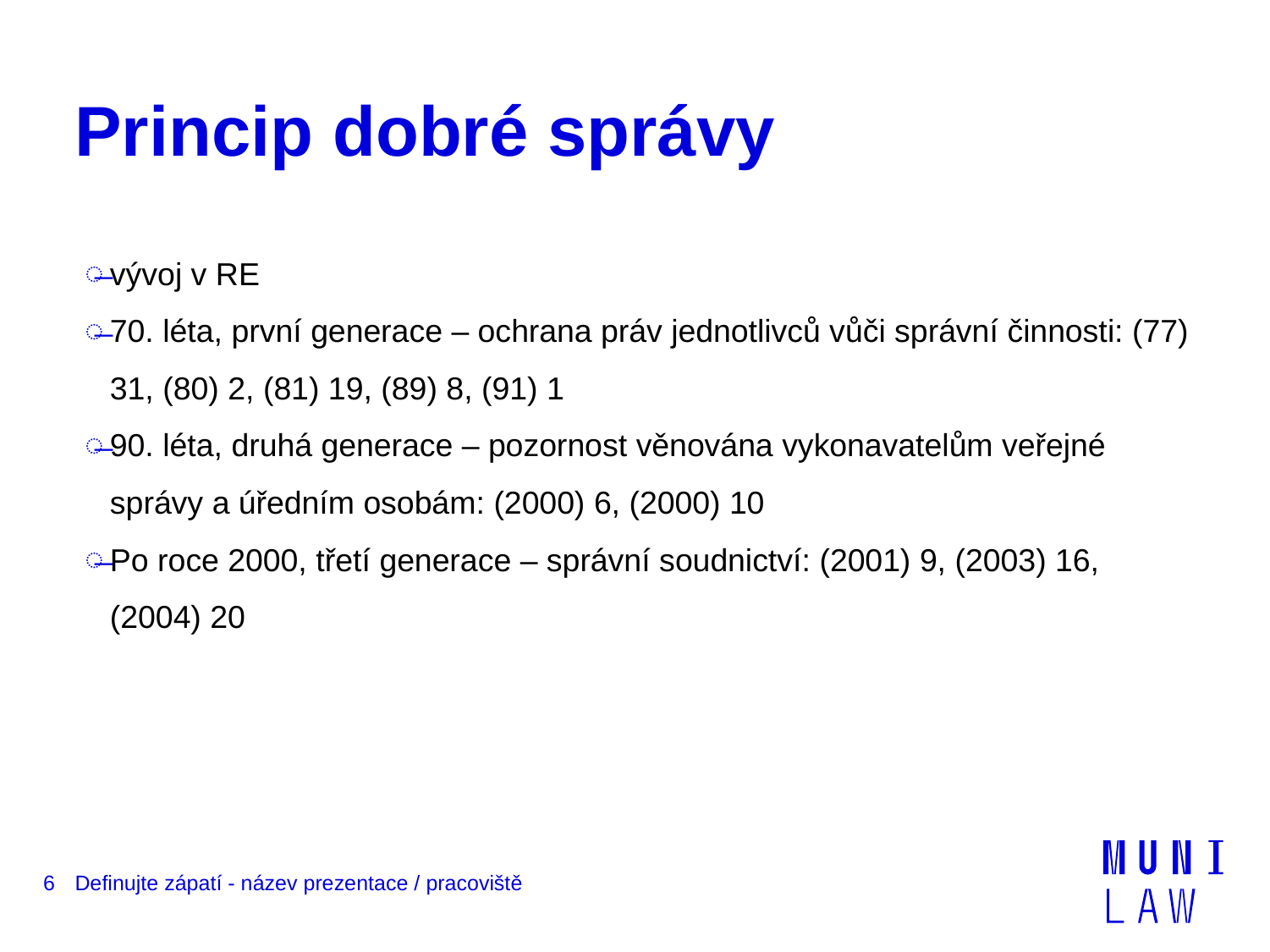

# Princip dobré správy
vývoj v RE
70. léta, první generace – ochrana práv jednotlivců vůči správní činnosti: (77) 31, (80) 2, (81) 19, (89) 8, (91) 1
90. léta, druhá generace – pozornost věnována vykonavatelům veřejné správy a úředním osobám: (2000) 6, (2000) 10
Po roce 2000, třetí generace – správní soudnictví: (2001) 9, (2003) 16, (2004) 20

6
Definujte zápatí - název prezentace / pracoviště